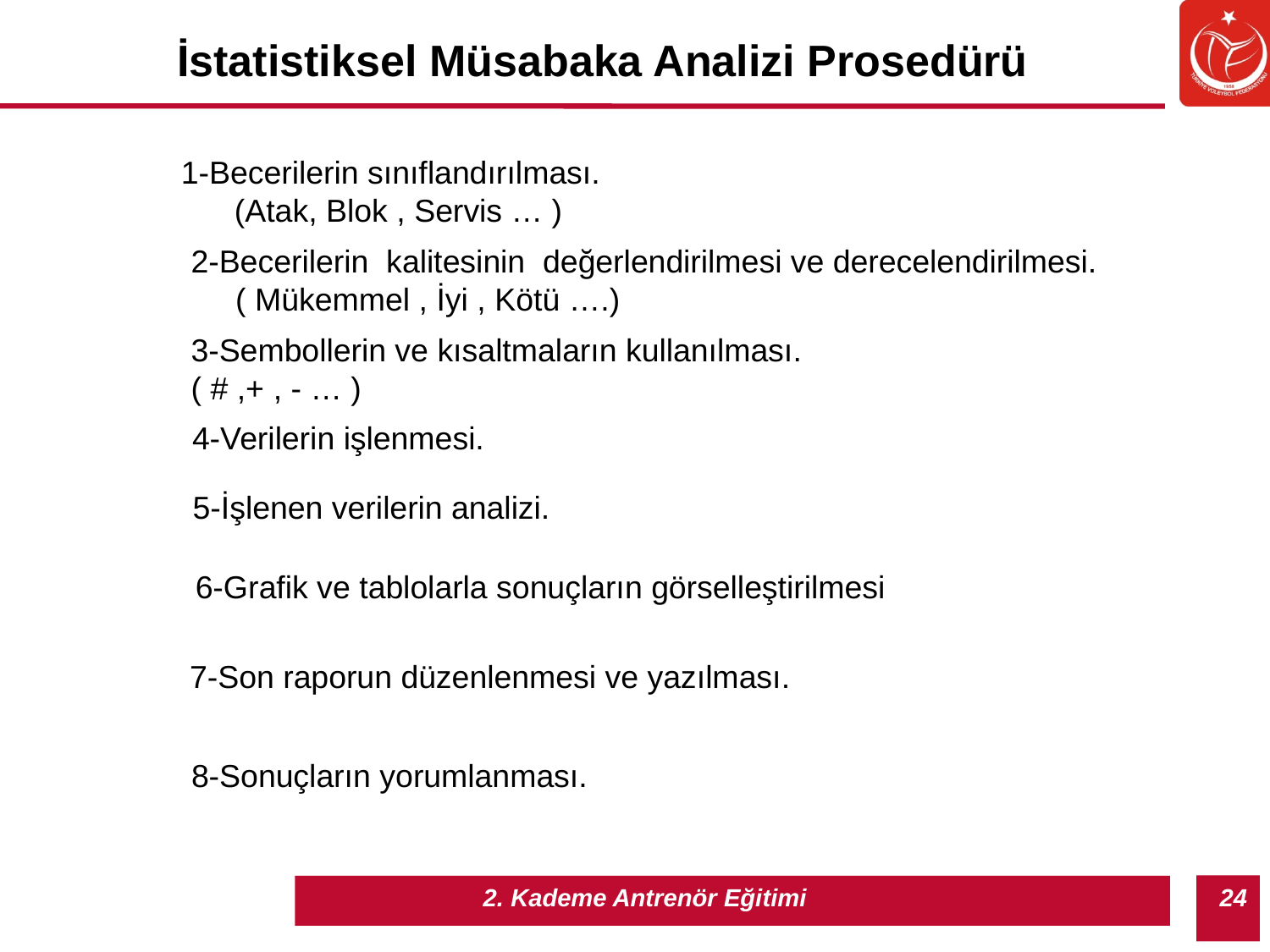

İstatistiksel Müsabaka Analizi Prosedürü
1-Becerilerin sınıflandırılması.
      (Atak, Blok , Servis … )
2-Becerilerin  kalitesinin  değerlendirilmesi ve derecelendirilmesi.
     ( Mükemmel , İyi , Kötü ….)
3-Sembollerin ve kısaltmaların kullanılması.
( # ,+ , - … )
4-Verilerin işlenmesi.
5-İşlenen verilerin analizi.
6-Grafik ve tablolarla sonuçların görselleştirilmesi
7-Son raporun düzenlenmesi ve yazılması.
8-Sonuçların yorumlanması.
24